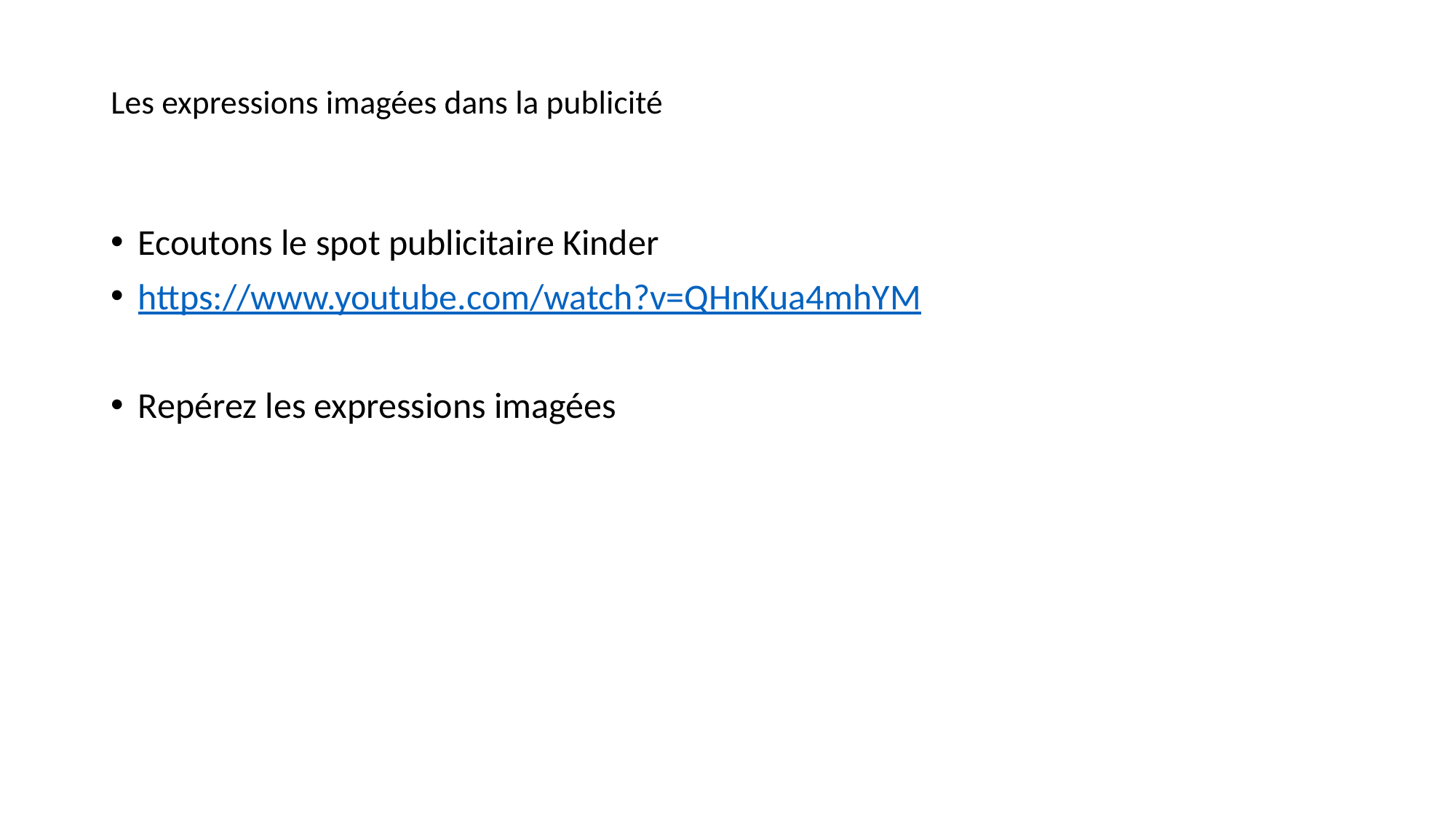

# Les expressions imagées dans la publicité
Ecoutons le spot publicitaire Kinder
https://www.youtube.com/watch?v=QHnKua4mhYM

Repérez les expressions imagées